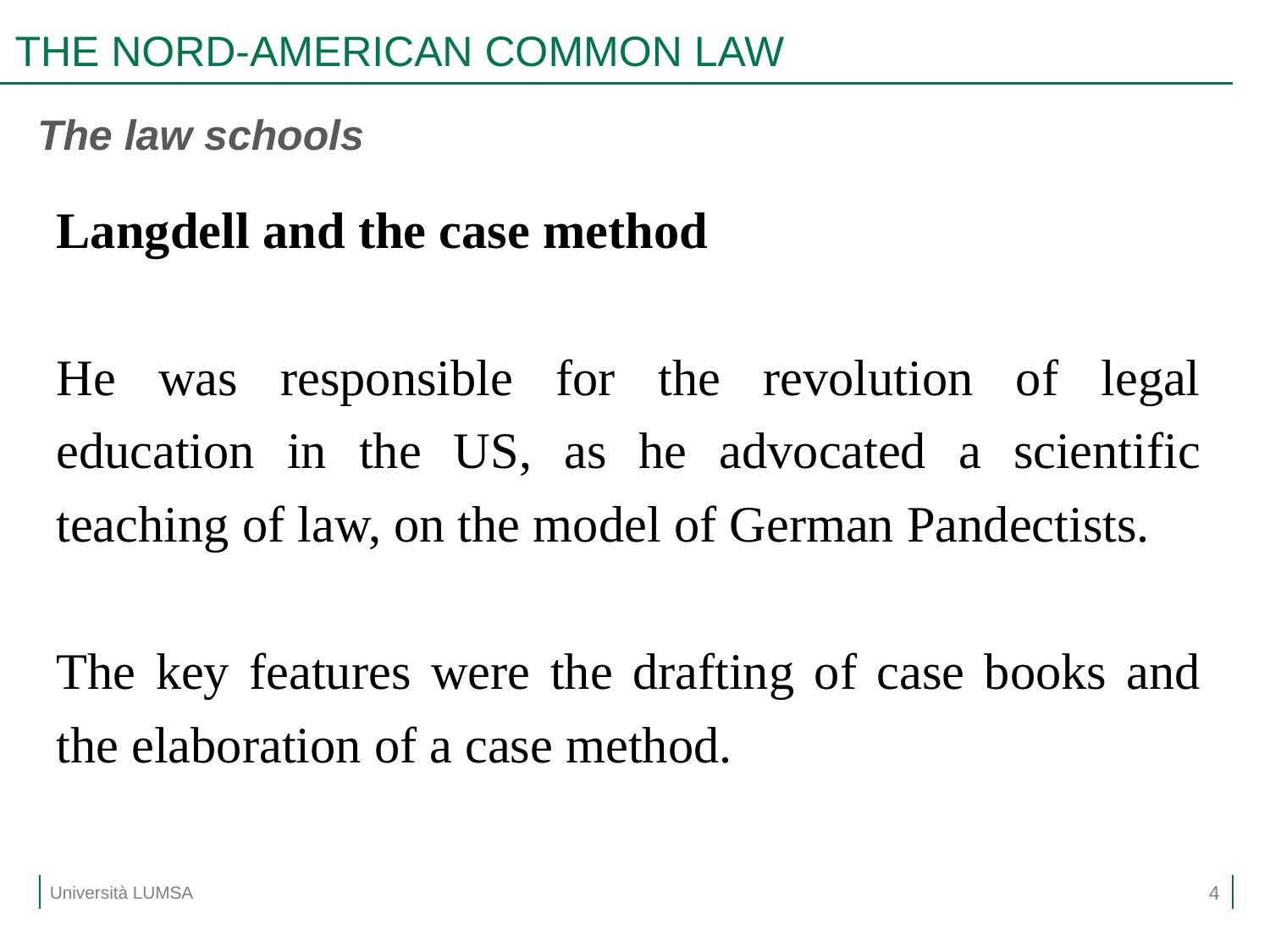

# THE NORD-AMERICAN COMMON LAW
The law schools
Langdell and the case method

He was responsible for the revolution of legal education in the US, as he advocated a scientific teaching of law, on the model of German Pandectists.

The key features were the drafting of case books and the elaboration of a case method.

4